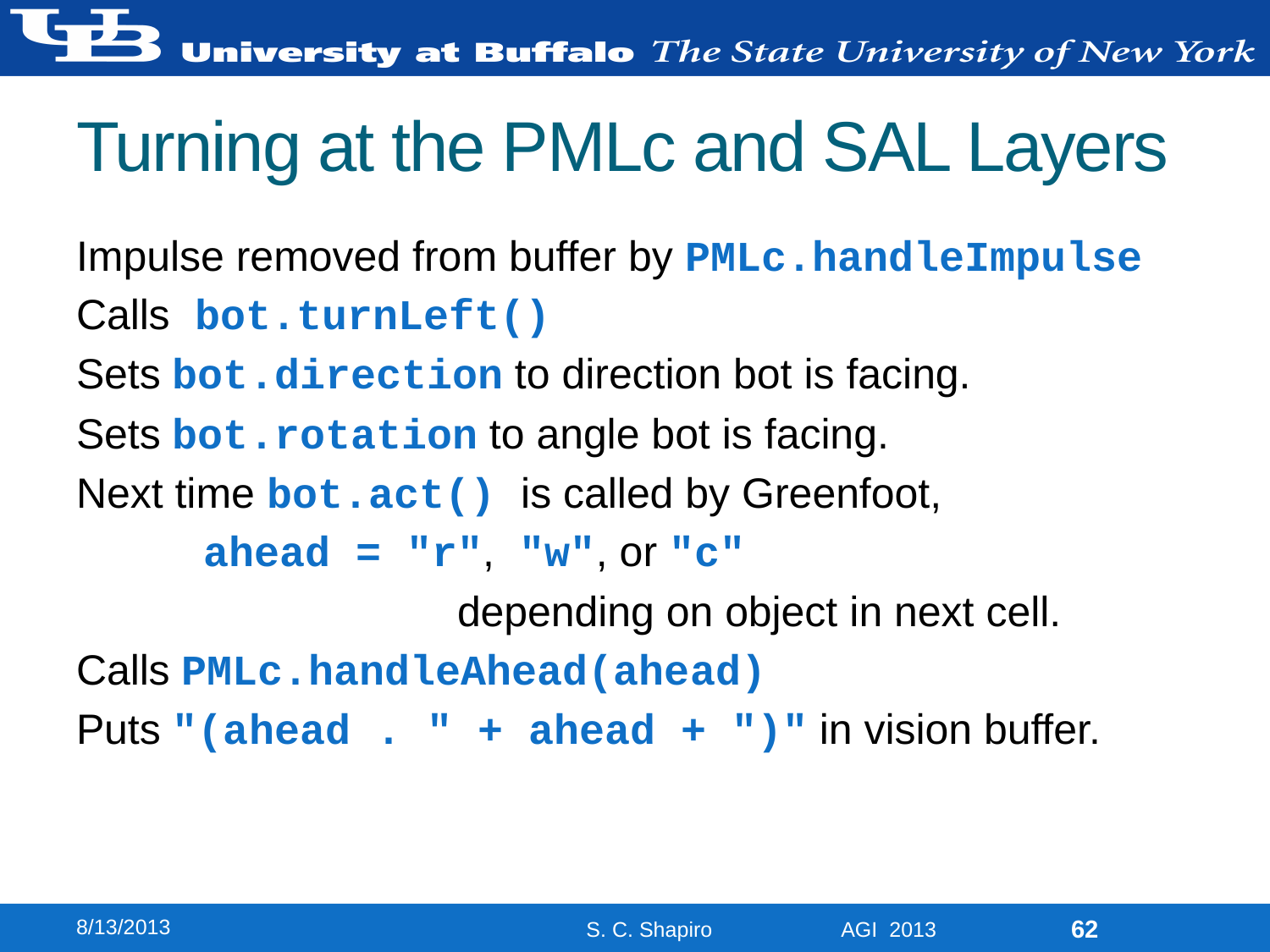

# Turning at the PMLc and SAL Layers
Impulse removed from buffer by PMLc.handleImpulse
Calls bot.turnLeft()
Sets bot.direction to direction bot is facing.
Sets bot.rotation to angle bot is facing.
Next time bot.act() is called by Greenfoot,
	ahead = "r", "w", or "c"
			depending on object in next cell.
Calls PMLc.handleAhead(ahead)
Puts "(ahead . " + ahead + ")" in vision buffer.
8/13/2013
62
S. C. Shapiro                      AGI  2013